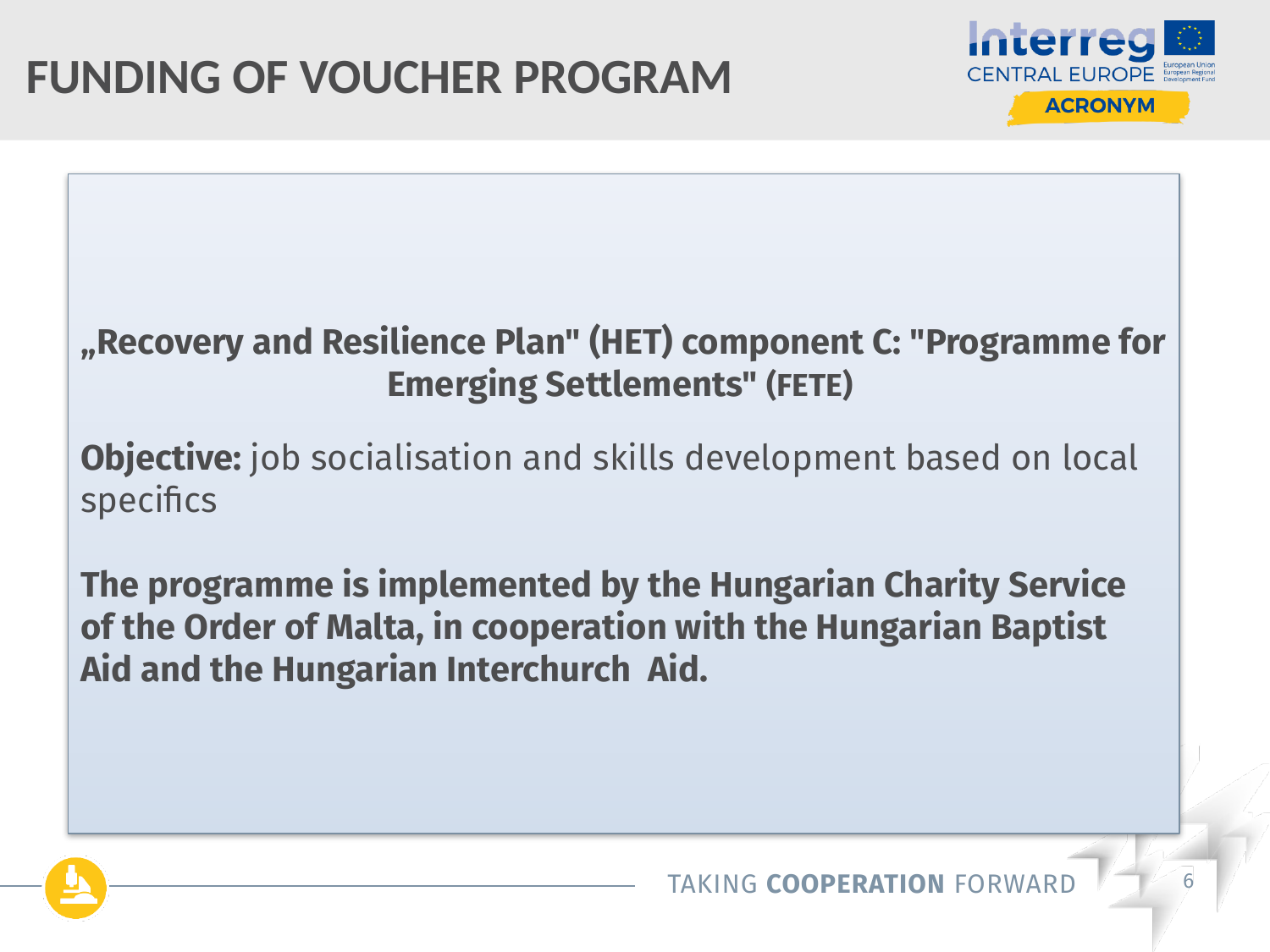

# FUNDING OF VOUCHER PROGRAM
„Recovery and Resilience Plan" (HET) component C: "Programme for Emerging Settlements" (FETE)

Objective: job socialisation and skills development based on local specifics

The programme is implemented by the Hungarian Charity Service of the Order of Malta, in cooperation with the Hungarian Baptist Aid and the Hungarian Interchurch  Aid.